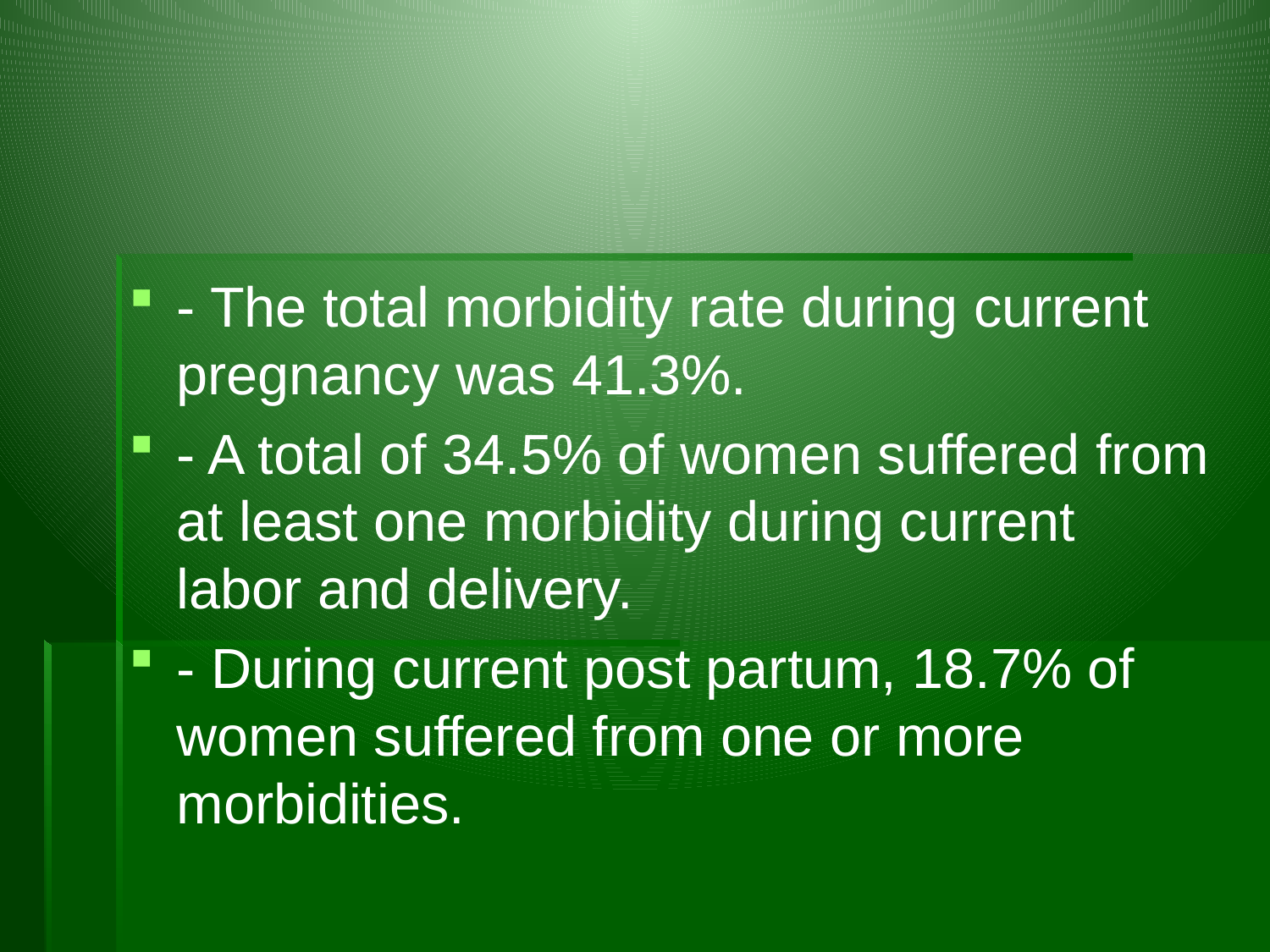

#
- The total morbidity rate during current pregnancy was 41.3%.
- A total of 34.5% of women suffered from at least one morbidity during current labor and delivery.
- During current post partum, 18.7% of women suffered from one or more morbidities.